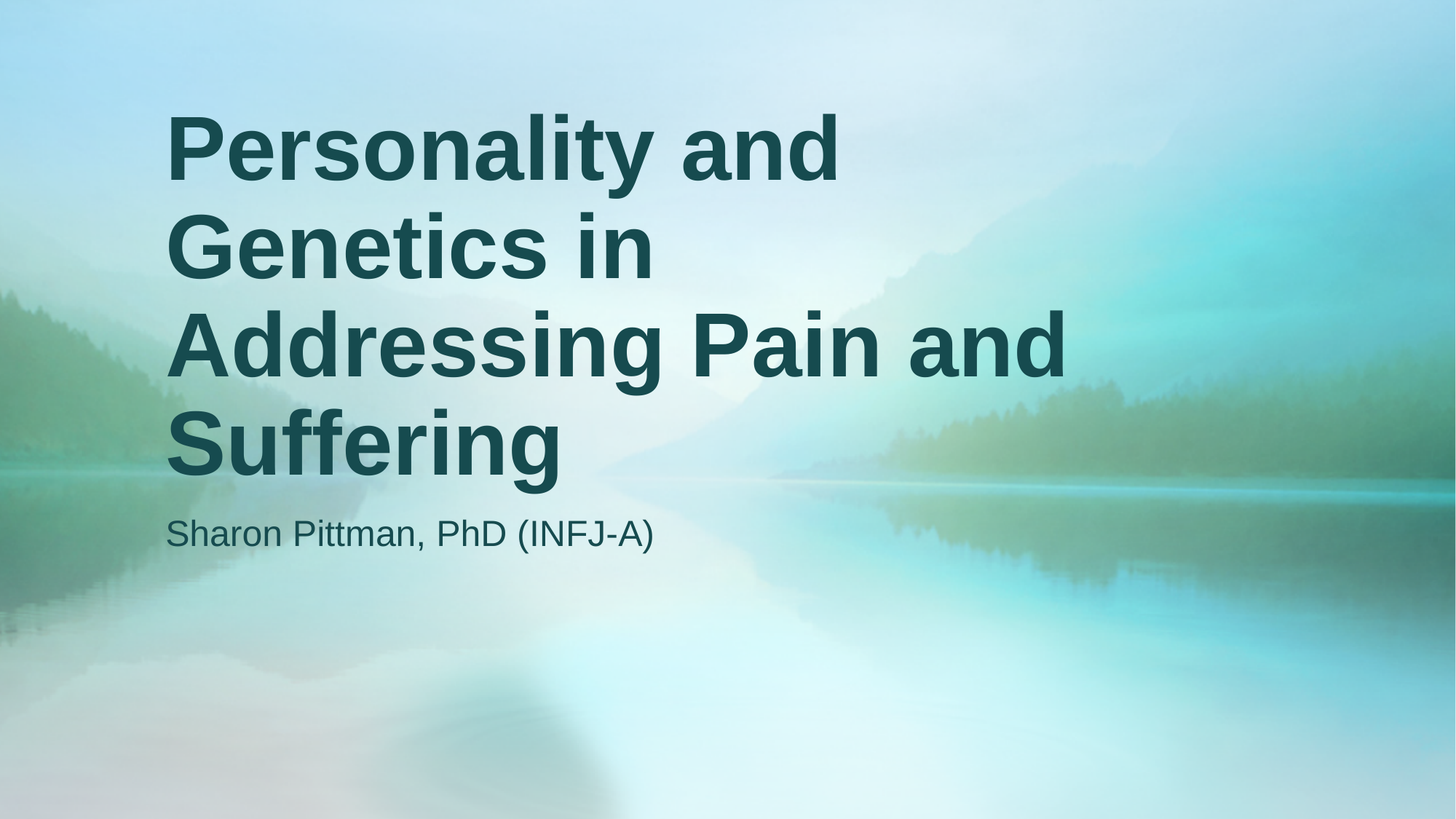

# Personality and Genetics in Addressing Pain and Suffering
Sharon Pittman, PhD (INFJ-A)